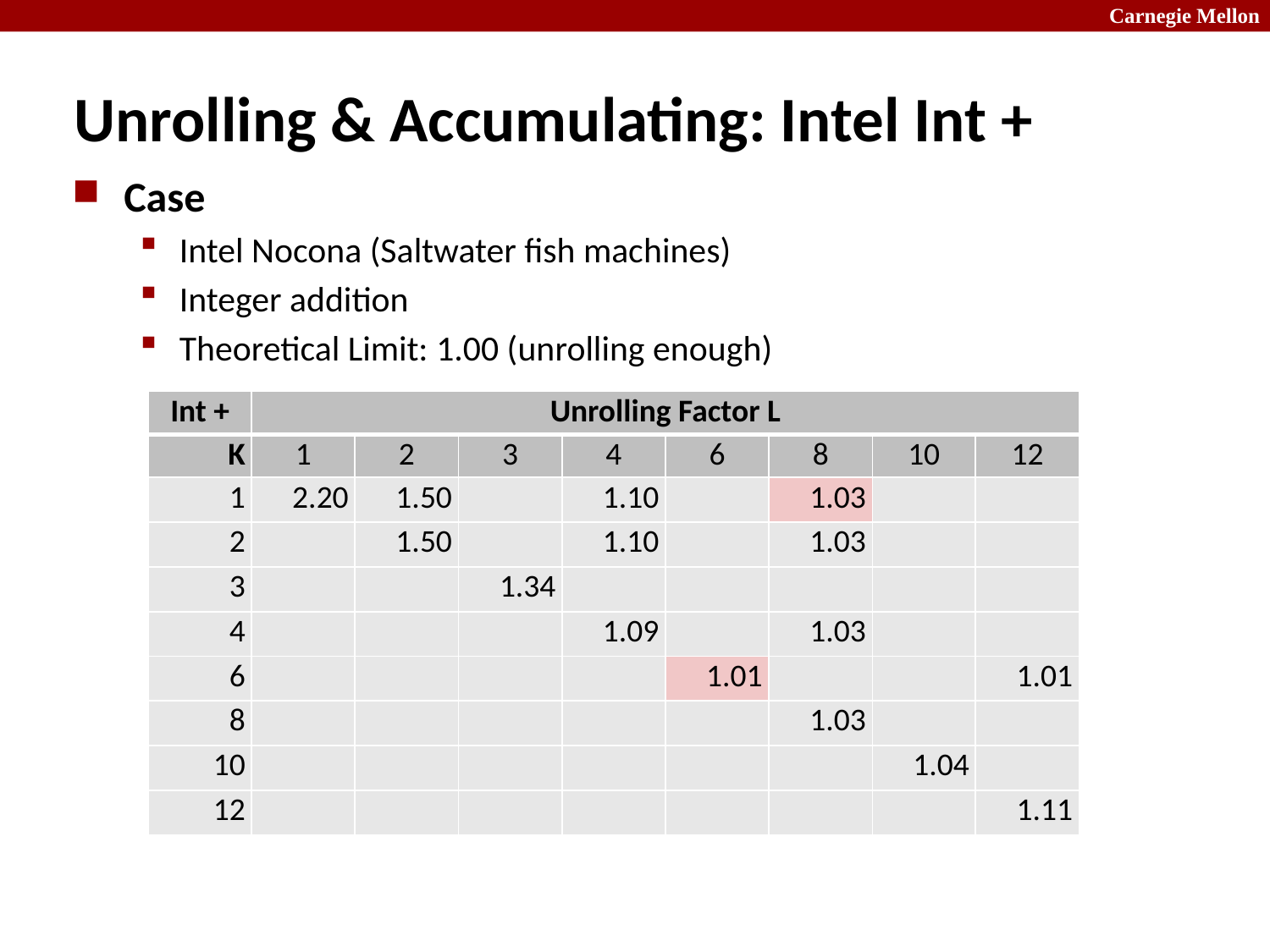

# Unrolling & Accumulating: Intel Int +
Case
Intel Nocona (Saltwater fish machines)
Integer addition
Theoretical Limit: 1.00 (unrolling enough)
| Int + | Unrolling Factor L |  |  |  |  |  |  |  |
| --- | --- | --- | --- | --- | --- | --- | --- | --- |
| K | 1 | 2 | 3 | 4 | 6 | 8 | 10 | 12 |
| 1 | 2.20 | 1.50 |  | 1.10 |  | 1.03 |  |  |
| 2 |  | 1.50 |  | 1.10 |  | 1.03 |  |  |
| 3 |  |  | 1.34 |  |  |  |  |  |
| 4 |  |  |  | 1.09 |  | 1.03 |  |  |
| 6 |  |  |  |  | 1.01 |  |  | 1.01 |
| 8 |  |  |  |  |  | 1.03 |  |  |
| 10 |  |  |  |  |  |  | 1.04 |  |
| 12 |  |  |  |  |  |  |  | 1.11 |